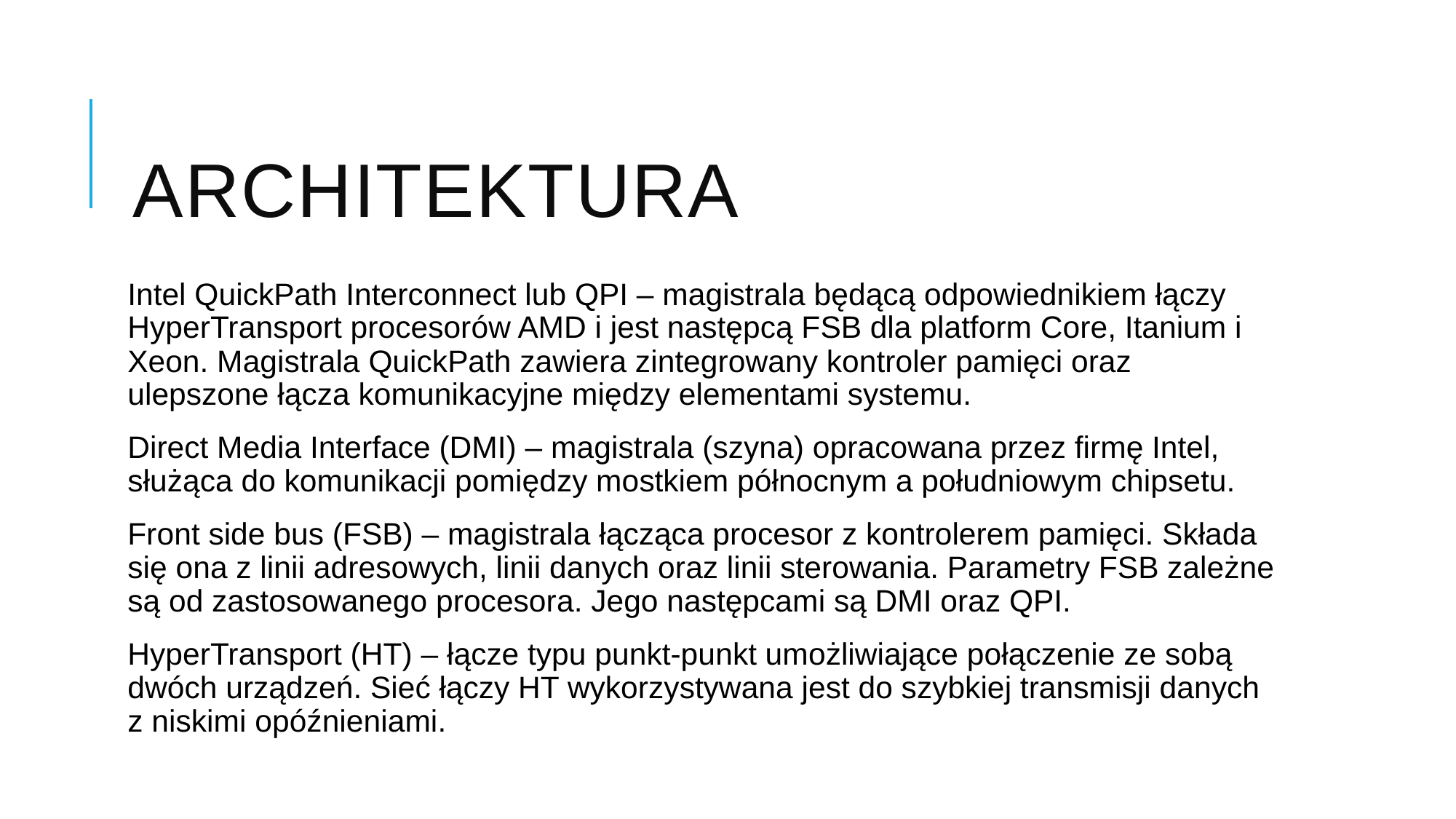

# Architektura
Intel QuickPath Interconnect lub QPI – magistrala będącą odpowiednikiem łączy HyperTransport procesorów AMD i jest następcą FSB dla platform Core, Itanium i Xeon. Magistrala QuickPath zawiera zintegrowany kontroler pamięci oraz ulepszone łącza komunikacyjne między elementami systemu.
Direct Media Interface (DMI) – magistrala (szyna) opracowana przez firmę Intel, służąca do komunikacji pomiędzy mostkiem północnym a południowym chipsetu.
Front side bus (FSB) – magistrala łącząca procesor z kontrolerem pamięci. Składa się ona z linii adresowych, linii danych oraz linii sterowania. Parametry FSB zależne są od zastosowanego procesora. Jego następcami są DMI oraz QPI.
HyperTransport (HT) – łącze typu punkt-punkt umożliwiające połączenie ze sobą dwóch urządzeń. Sieć łączy HT wykorzystywana jest do szybkiej transmisji danych z niskimi opóźnieniami.